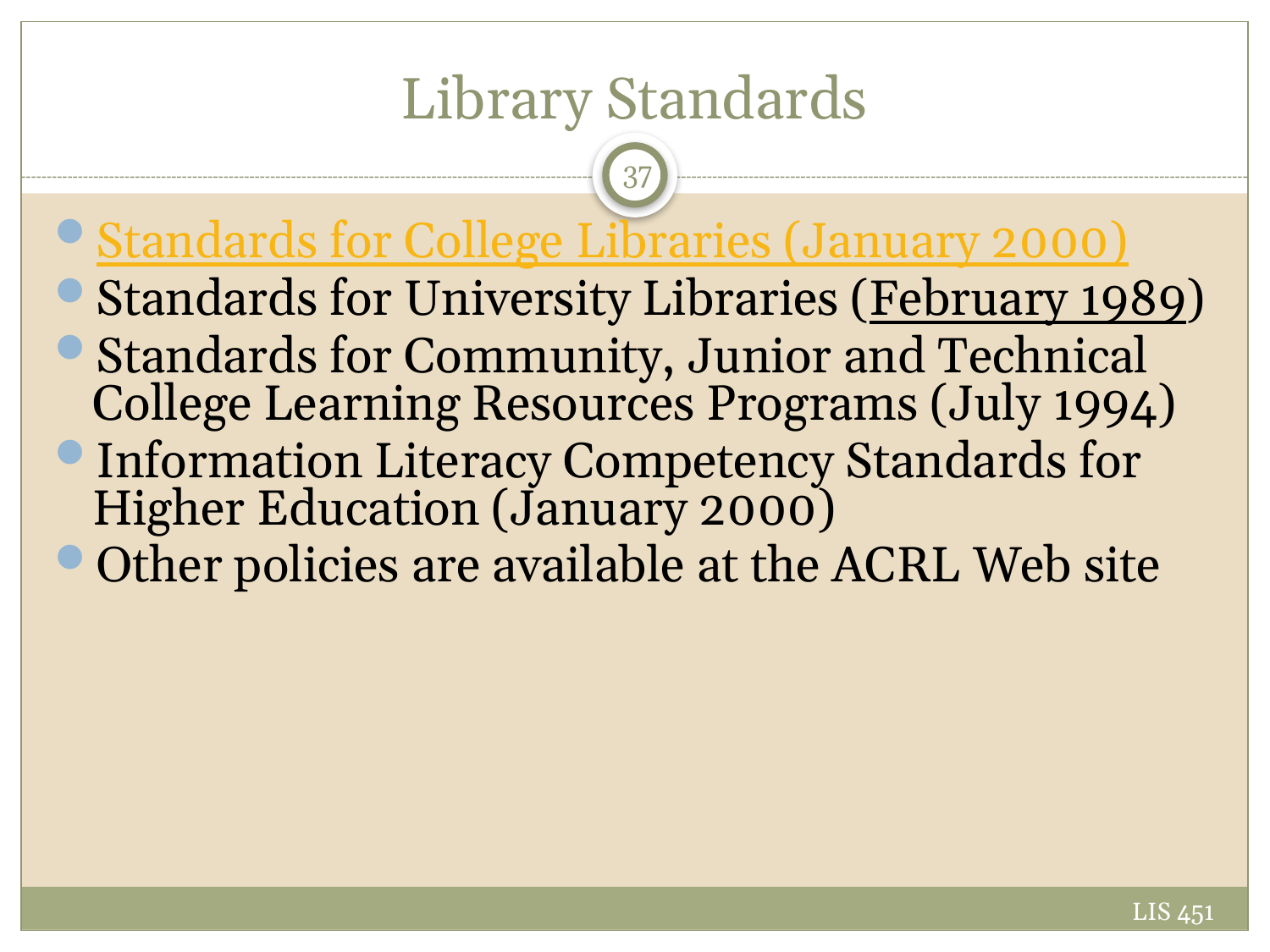

# Library Standards
37
Standards for College Libraries (January 2000)
Standards for University Libraries (February 1989)
Standards for Community, Junior and Technical College Learning Resources Programs (July 1994)
Information Literacy Competency Standards for Higher Education (January 2000)
Other policies are available at the ACRL Web site
LIS 451